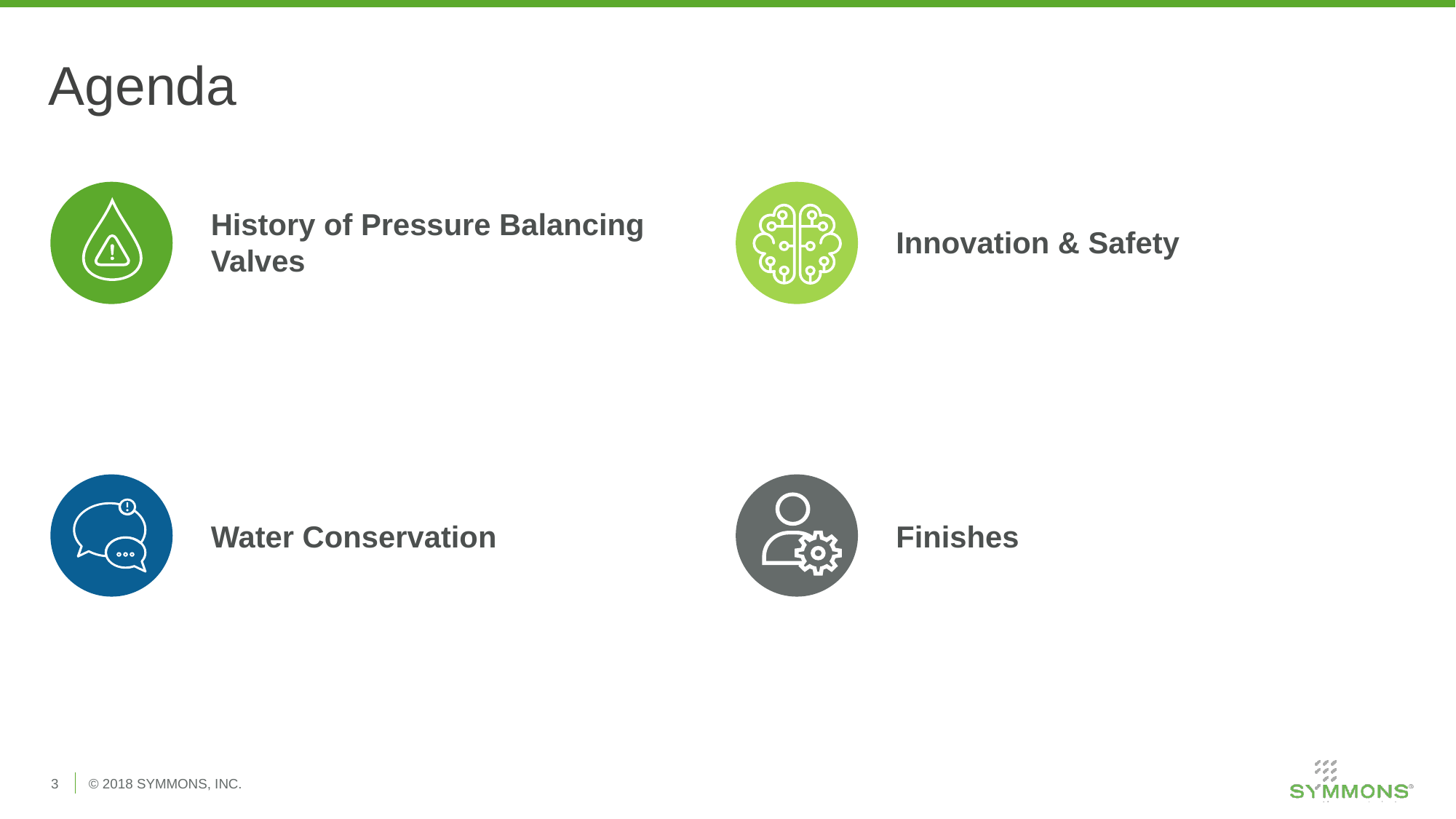

# Agenda

History of Pressure Balancing Valves
Innovation & Safety

Water Conservation
Finishes